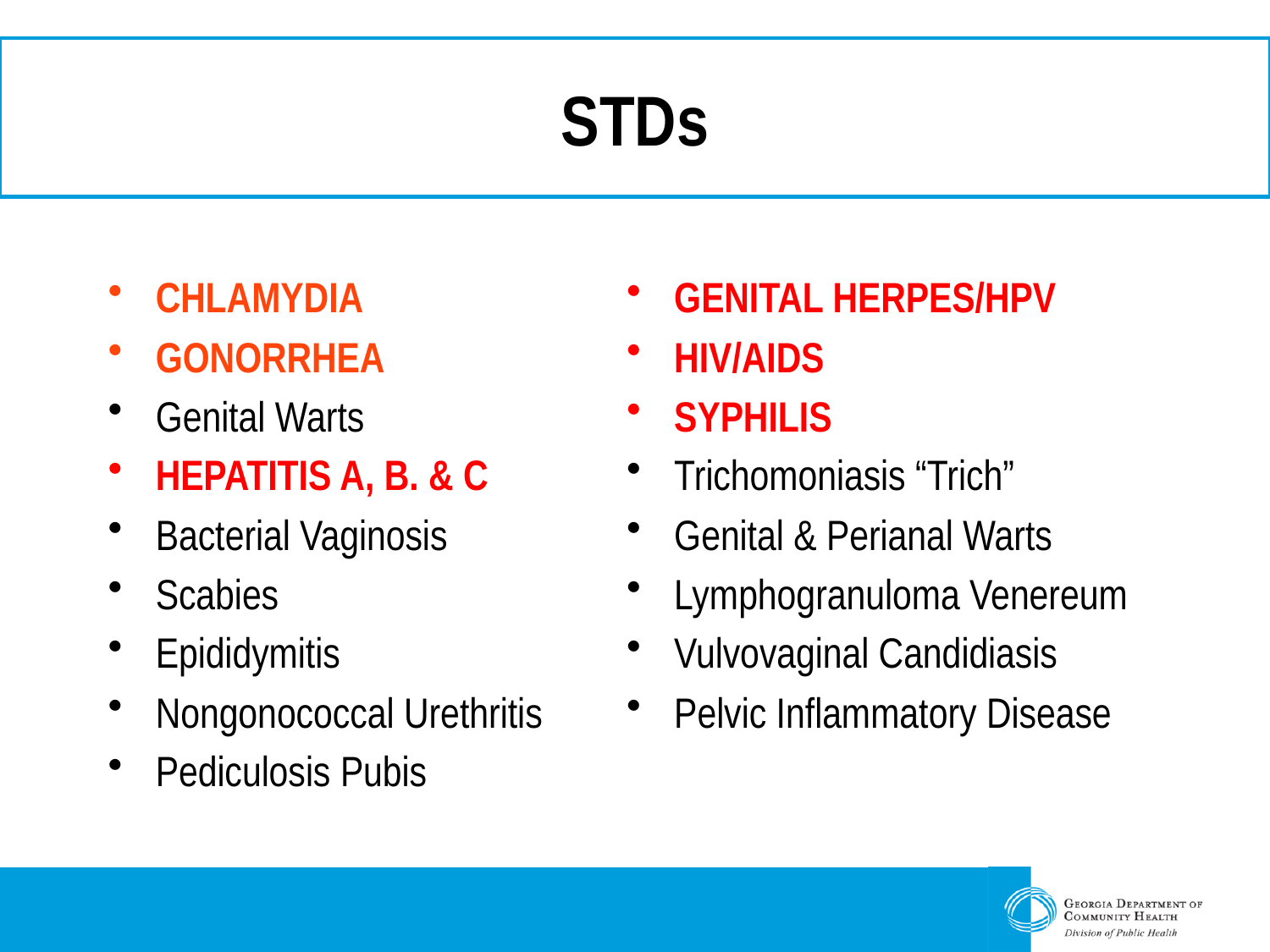

# STDs
CHLAMYDIA
GONORRHEA
Genital Warts
HEPATITIS A, B. & C
Bacterial Vaginosis
Scabies
Epididymitis
Nongonococcal Urethritis
Pediculosis Pubis
GENITAL HERPES/HPV
HIV/AIDS
SYPHILIS
Trichomoniasis “Trich”
Genital & Perianal Warts
Lymphogranuloma Venereum
Vulvovaginal Candidiasis
Pelvic Inflammatory Disease